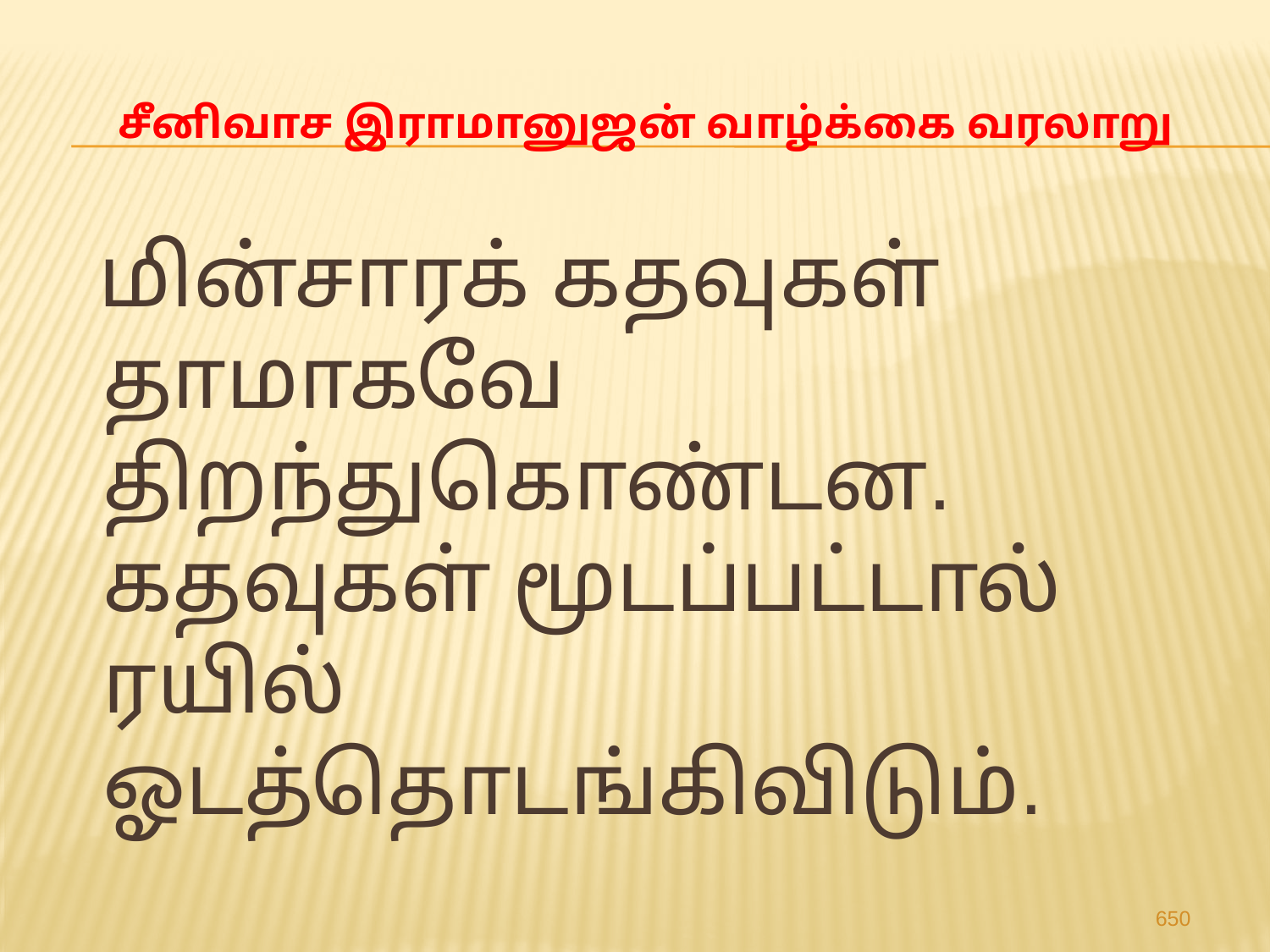

# சீனிவாச இராமானுஜன் வாழ்க்கை வரலாறு
   மின்சாரக் கதவுகள் தாமாகவே திறந்துகொண்டன. கதவுகள் மூடப்பட்டால் ரயில் ஓடத்தொடங்கிவிடும்.

650